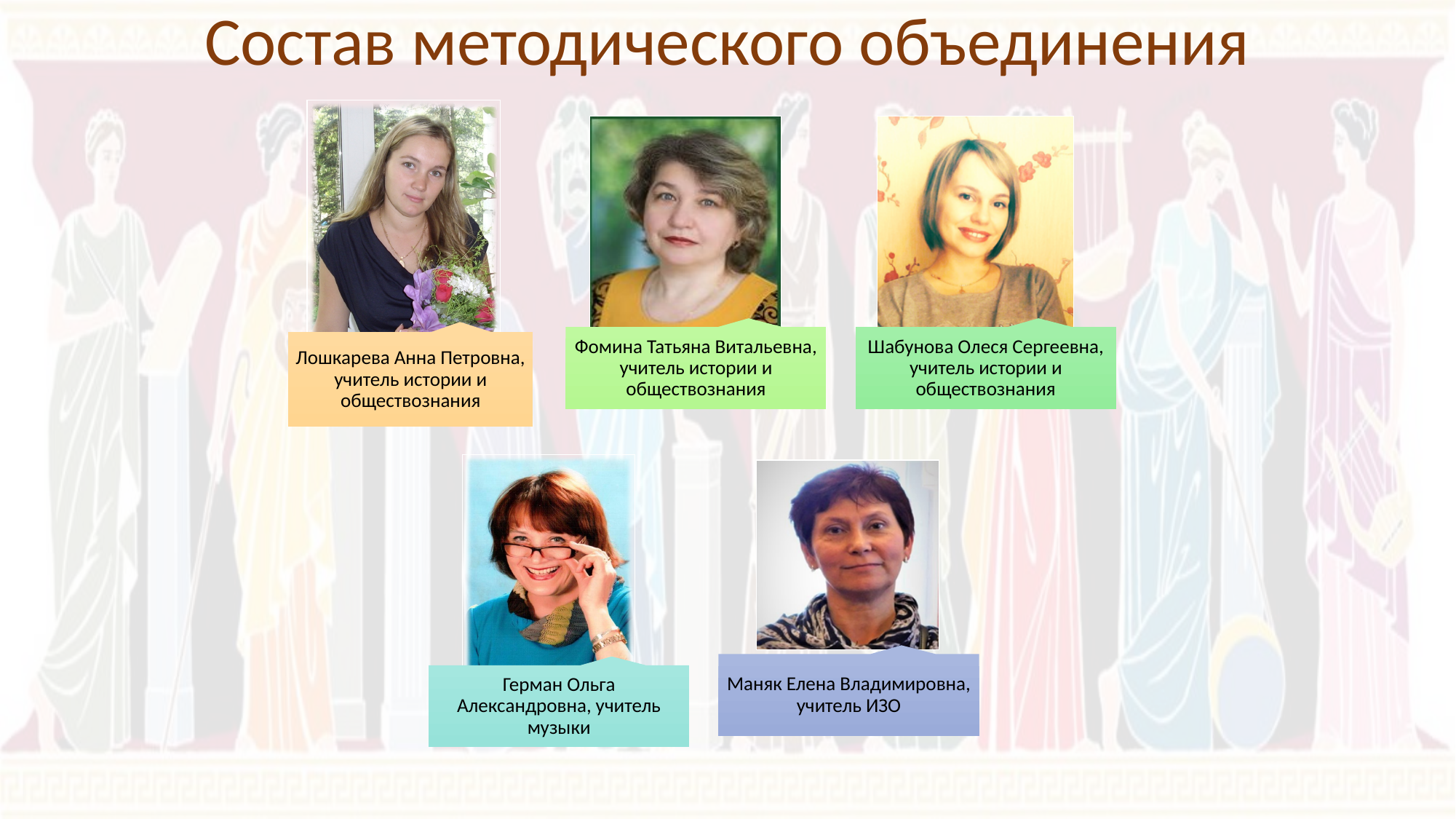

# Состав методического объединения
Лошкарева Анна Петровна, учитель истории и обществознания
Фомина Татьяна Витальевна, учитель истории и обществознания
Шабунова Олеся Сергеевна, учитель истории и обществознания
Герман Ольга Александровна, учитель музыки
Маняк Елена Владимировна, учитель ИЗО